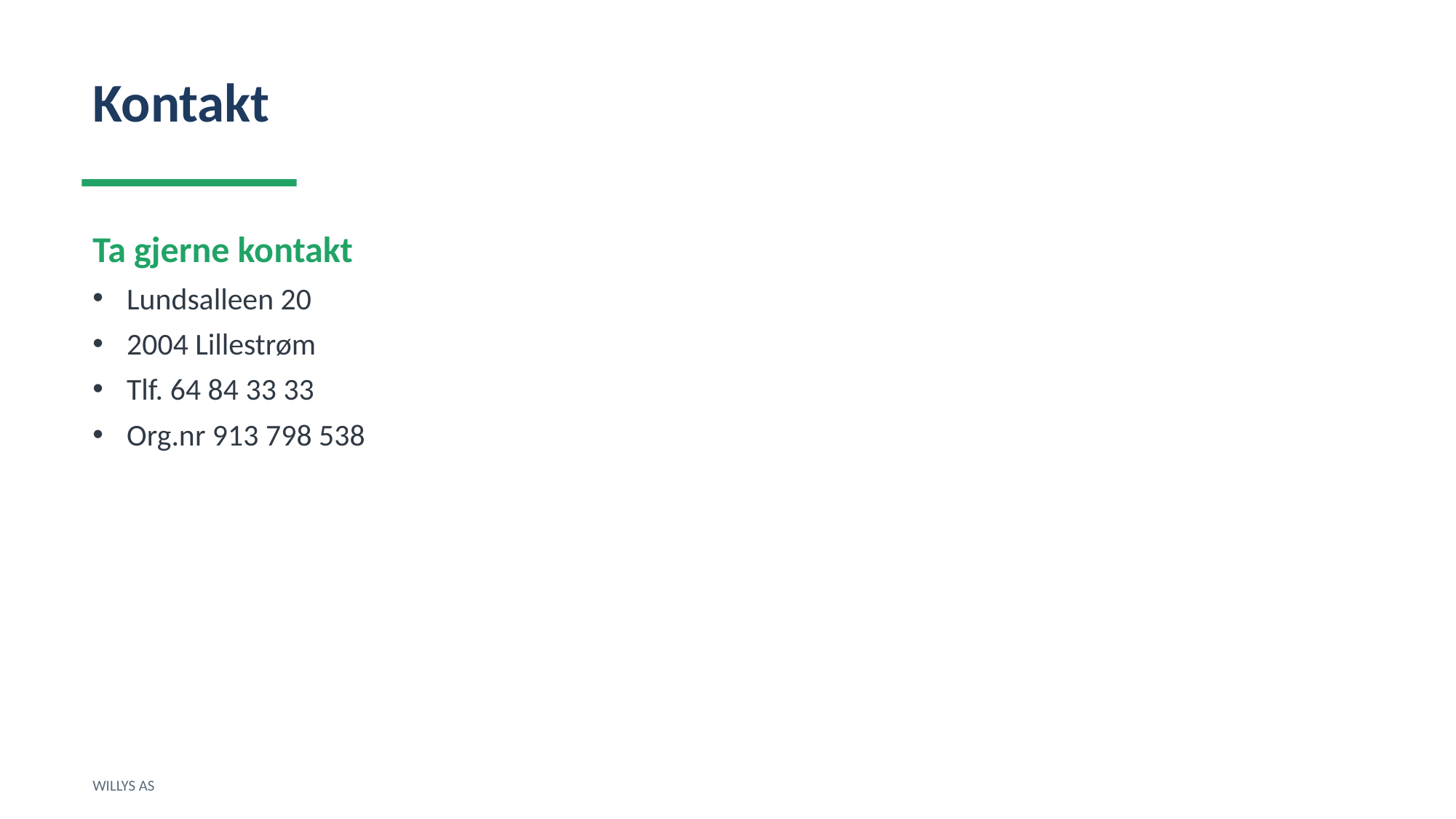

Kontakt

Ta gjerne kontakt
Lundsalleen 20
2004 Lillestrøm
Tlf. 64 84 33 33
Org.nr 913 798 538
WILLYS AS